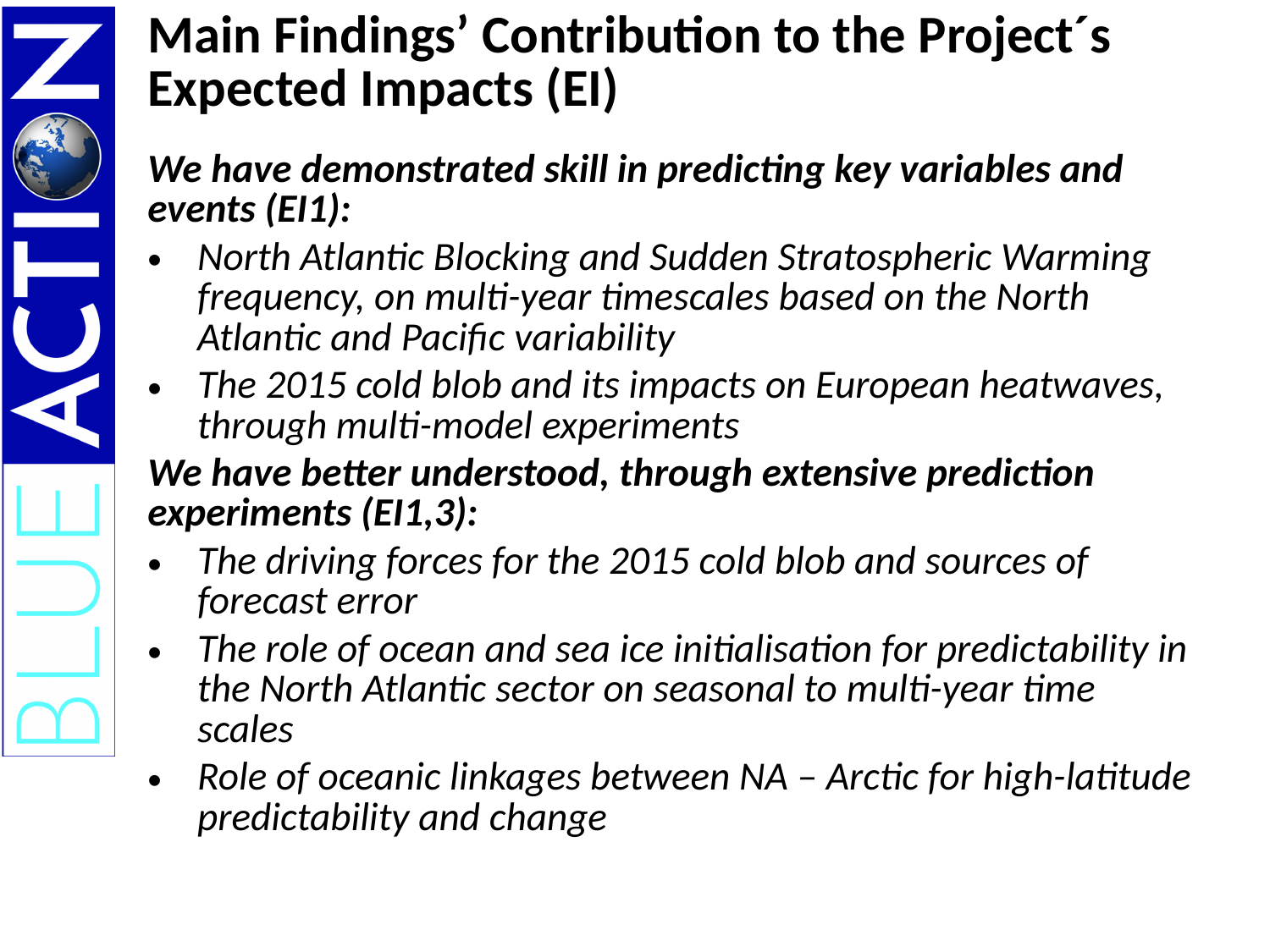

# Main Findings’ Contribution to the Project´s Expected Impacts (EI)
We have demonstrated skill in predicting key variables and events (EI1):
North Atlantic Blocking and Sudden Stratospheric Warming frequency, on multi-year timescales based on the North Atlantic and Pacific variability
The 2015 cold blob and its impacts on European heatwaves, through multi-model experiments
We have better understood, through extensive prediction experiments (EI1,3):
The driving forces for the 2015 cold blob and sources of forecast error
The role of ocean and sea ice initialisation for predictability in the North Atlantic sector on seasonal to multi-year time scales
Role of oceanic linkages between NA – Arctic for high-latitude predictability and change